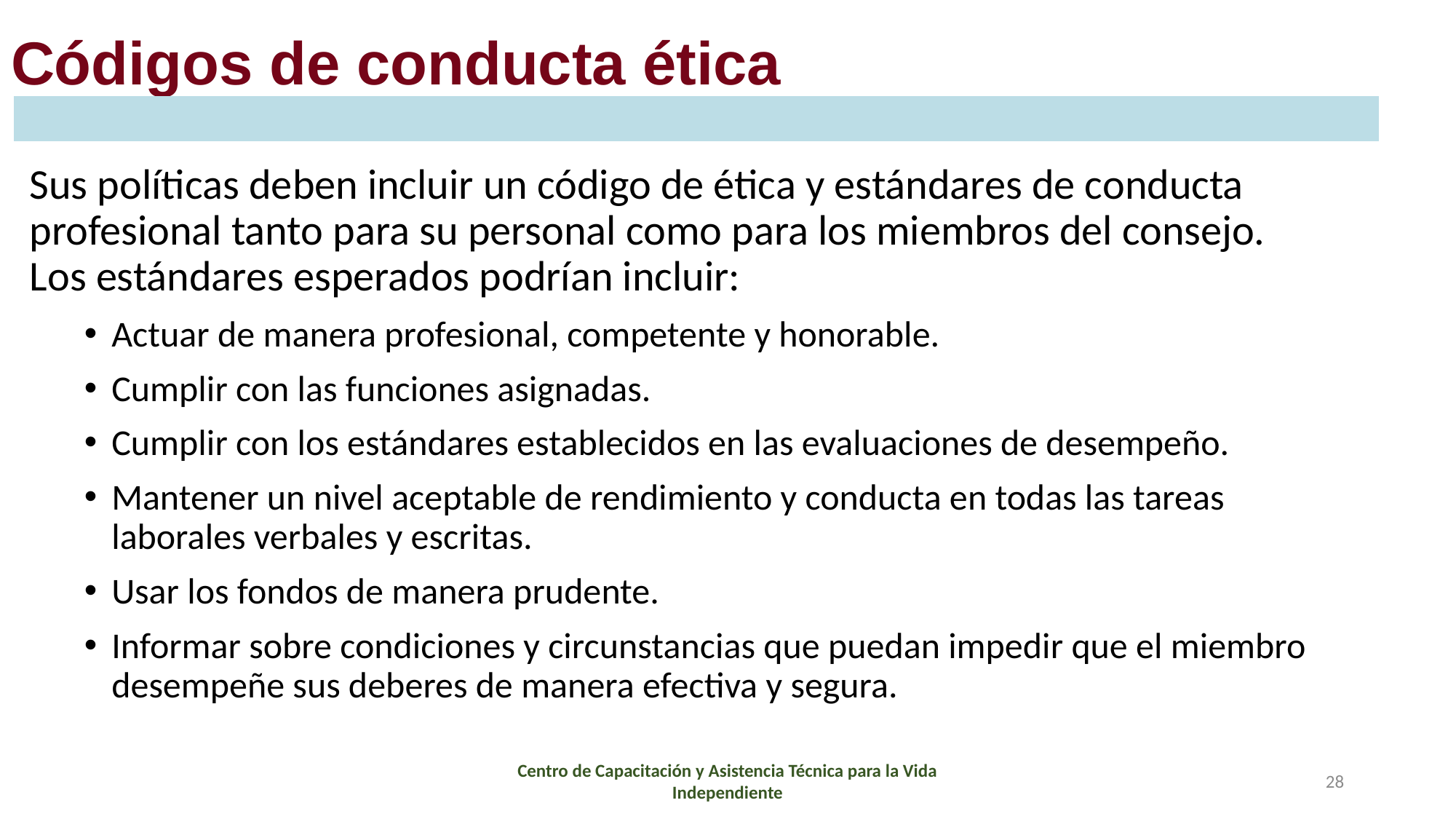

# Códigos de conducta ética

Sus políticas deben incluir un código de ética y estándares de conducta profesional tanto para su personal como para los miembros del consejo. Los estándares esperados podrían incluir:
Actuar de manera profesional, competente y honorable.
Cumplir con las funciones asignadas.
Cumplir con los estándares establecidos en las evaluaciones de desempeño.
Mantener un nivel aceptable de rendimiento y conducta en todas las tareas laborales verbales y escritas.
Usar los fondos de manera prudente.
Informar sobre condiciones y circunstancias que puedan impedir que el miembro desempeñe sus deberes de manera efectiva y segura.

Centro de Capacitación y Asistencia Técnica para la Vida Independiente
28